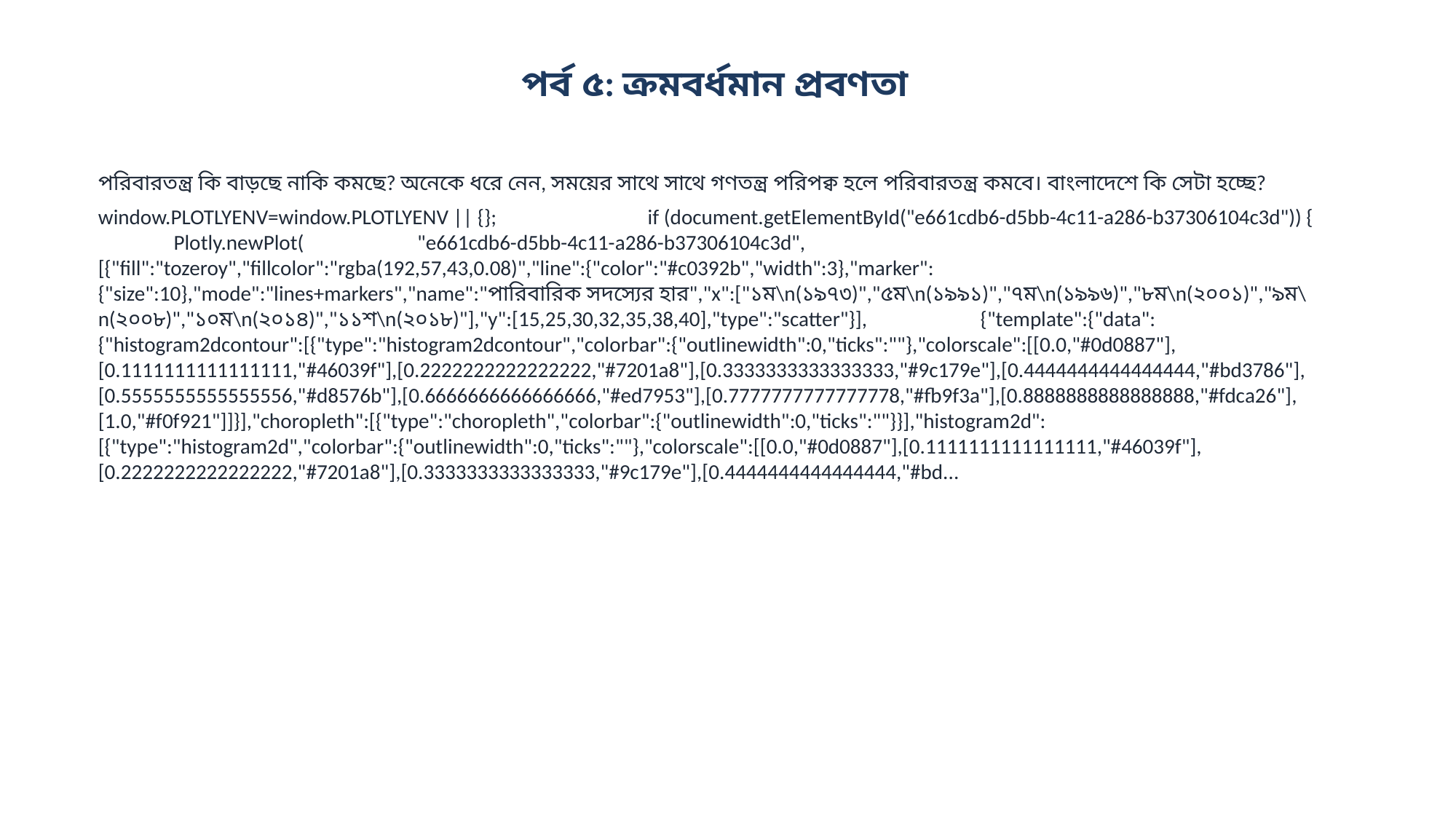

পর্ব ৫: ক্রমবর্ধমান প্রবণতা
পরিবারতন্ত্র কি বাড়ছে নাকি কমছে? অনেকে ধরে নেন, সময়ের সাথে সাথে গণতন্ত্র পরিপক্ব হলে পরিবারতন্ত্র কমবে। বাংলাদেশে কি সেটা হচ্ছে?
window.PLOTLYENV=window.PLOTLYENV || {};                                if (document.getElementById("e661cdb6-d5bb-4c11-a286-b37306104c3d")) {                    Plotly.newPlot(                        "e661cdb6-d5bb-4c11-a286-b37306104c3d",                        [{"fill":"tozeroy","fillcolor":"rgba(192,57,43,0.08)","line":{"color":"#c0392b","width":3},"marker":{"size":10},"mode":"lines+markers","name":"পারিবারিক সদস্যের হার","x":["১ম\n(১৯৭৩)","৫ম\n(১৯৯১)","৭ম\n(১৯৯৬)","৮ম\n(২০০১)","৯ম\n(২০০৮)","১০ম\n(২০১৪)","১১শ\n(২০১৮)"],"y":[15,25,30,32,35,38,40],"type":"scatter"}],                        {"template":{"data":{"histogram2dcontour":[{"type":"histogram2dcontour","colorbar":{"outlinewidth":0,"ticks":""},"colorscale":[[0.0,"#0d0887"],[0.1111111111111111,"#46039f"],[0.2222222222222222,"#7201a8"],[0.3333333333333333,"#9c179e"],[0.4444444444444444,"#bd3786"],[0.5555555555555556,"#d8576b"],[0.6666666666666666,"#ed7953"],[0.7777777777777778,"#fb9f3a"],[0.8888888888888888,"#fdca26"],[1.0,"#f0f921"]]}],"choropleth":[{"type":"choropleth","colorbar":{"outlinewidth":0,"ticks":""}}],"histogram2d":[{"type":"histogram2d","colorbar":{"outlinewidth":0,"ticks":""},"colorscale":[[0.0,"#0d0887"],[0.1111111111111111,"#46039f"],[0.2222222222222222,"#7201a8"],[0.3333333333333333,"#9c179e"],[0.4444444444444444,"#bd...